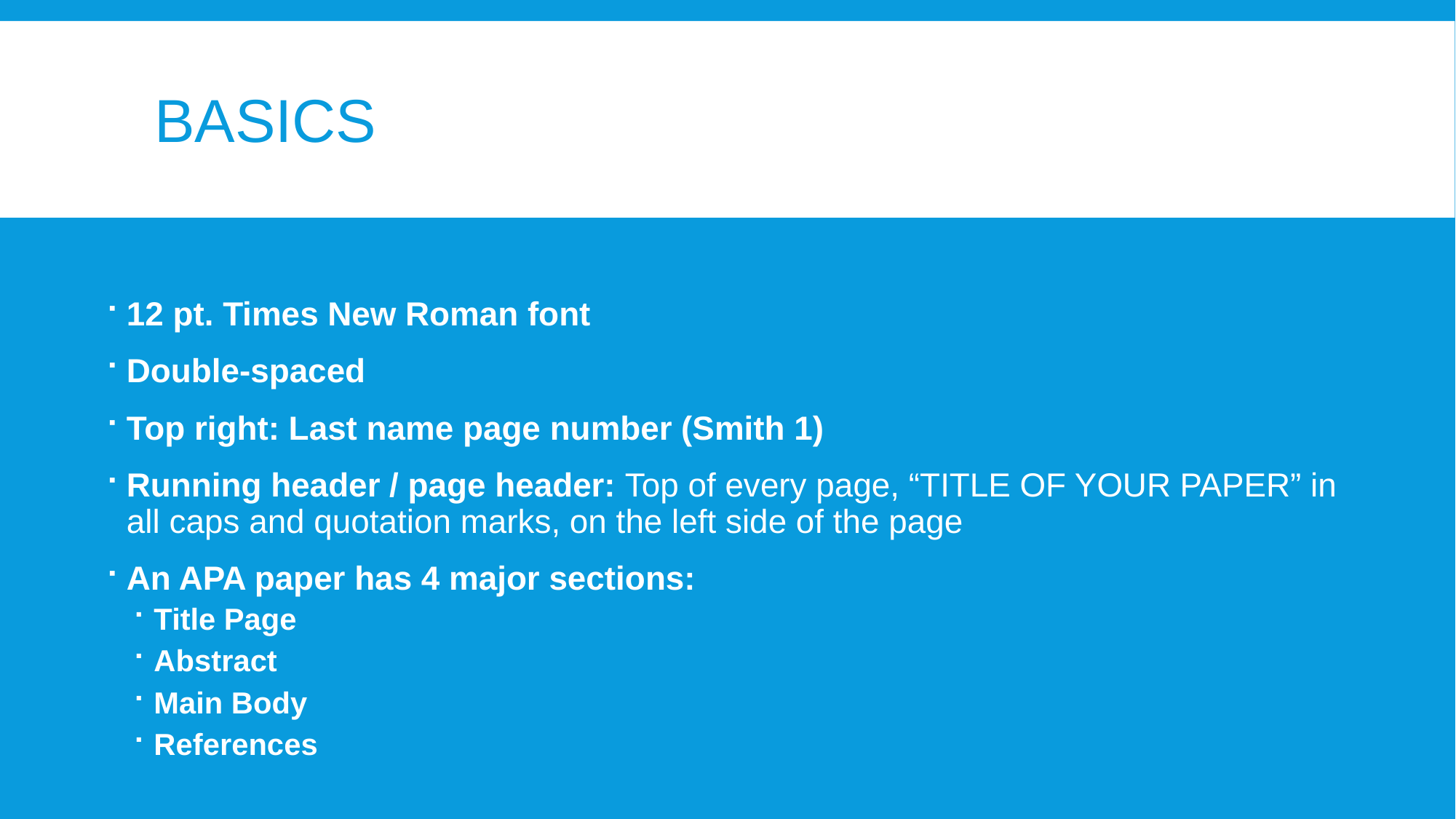

# Basics
12 pt. Times New Roman font
Double-spaced
Top right: Last name page number (Smith 1)
Running header / page header: Top of every page, “TITLE OF YOUR PAPER” in all caps and quotation marks, on the left side of the page
An APA paper has 4 major sections:
Title Page
Abstract
Main Body
References